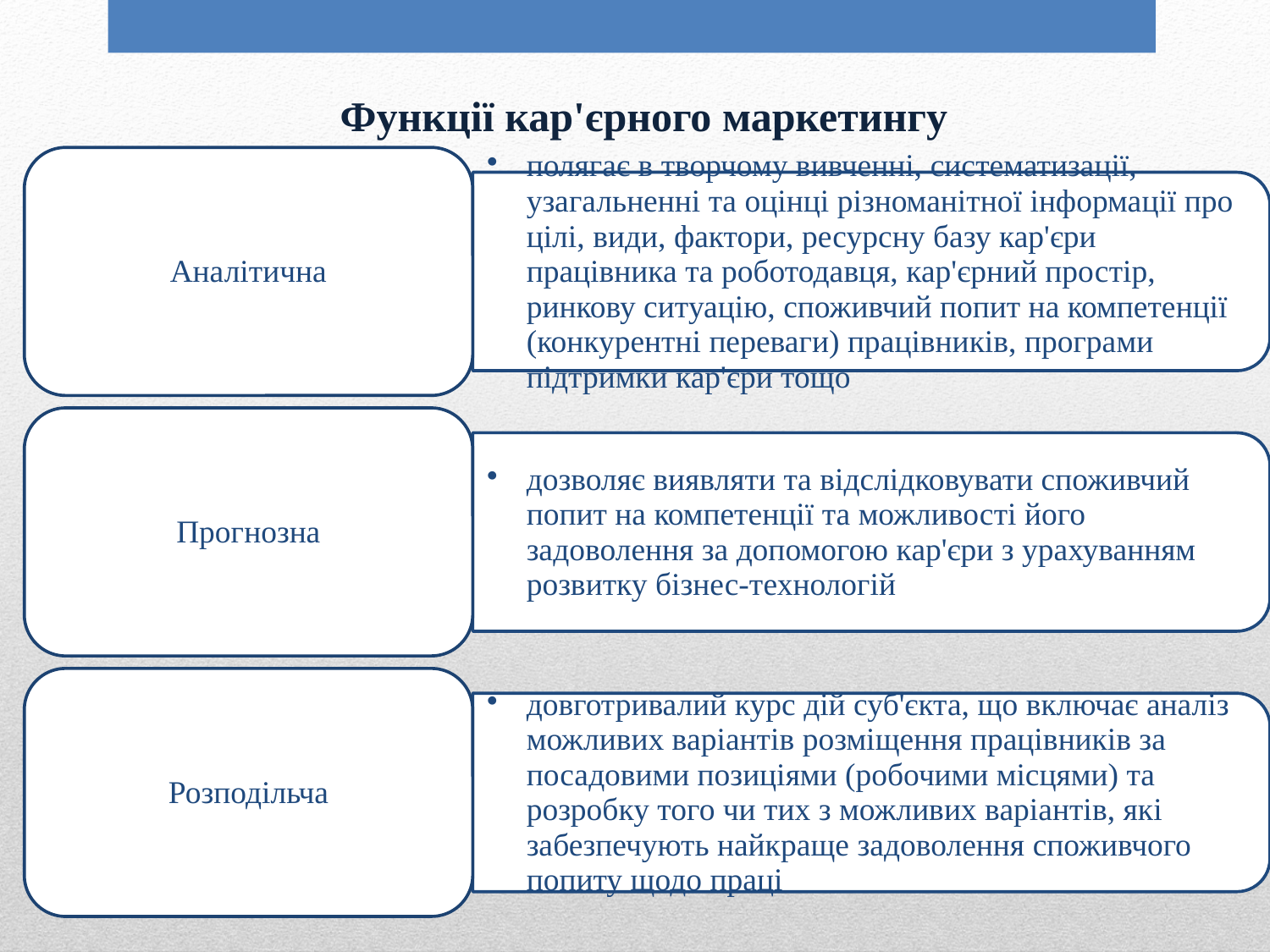

Функції кар'єрного маркетингу
Аналітична
полягає в творчому вивченні, систематизації, узагальненні та оцінці різноманітної інформації про цілі, види, фактори, ресурсну базу кар'єри працівника та роботодавця, кар'єрний простір, ринкову ситуацію, споживчий попит на компетенції (конкурентні переваги) працівників, програми підтримки кар'єри тощо
Розподільча
довготривалий курс дій суб'єкта, що включає аналіз можливих варіантів розміщення працівників за посадовими позиціями (робочими місцями) та розробку того чи тих з можливих варіантів, які забезпечують найкраще задоволення споживчого попиту щодо праці
Прогнозна
дозволяє виявляти та відслідковувати споживчий попит на компетенції та можливості його задоволення за допомогою кар'єри з урахуванням розвитку бізнес-технологій